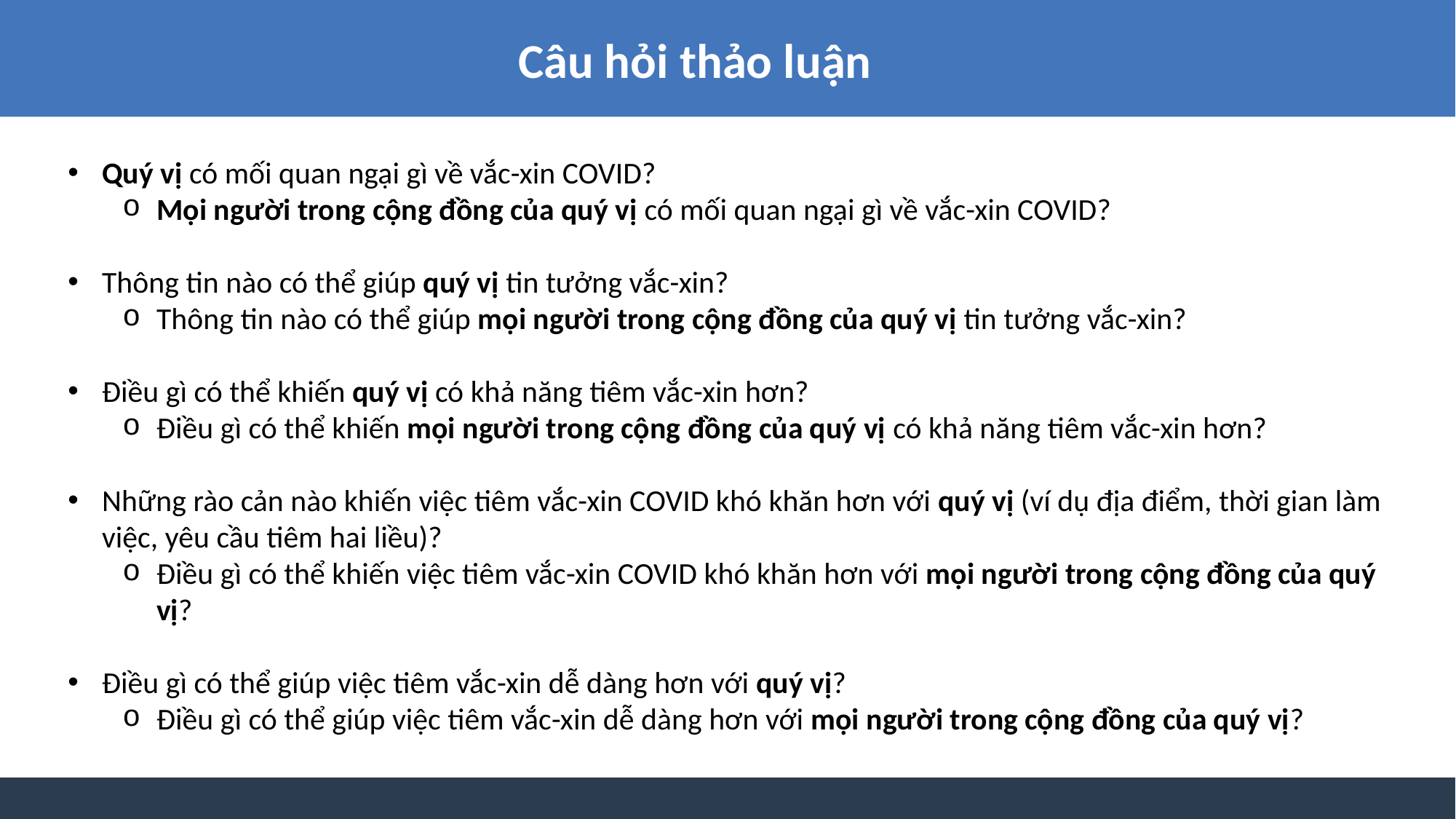

Câu hỏi thảo luận
Quý vị có mối quan ngại gì về vắc-xin COVID?
Mọi người trong cộng đồng của quý vị có mối quan ngại gì về vắc-xin COVID?

Thông tin nào có thể giúp quý vị tin tưởng vắc-xin?
Thông tin nào có thể giúp mọi người trong cộng đồng của quý vị tin tưởng vắc-xin?

Điều gì có thể khiến quý vị có khả năng tiêm vắc-xin hơn?
Điều gì có thể khiến mọi người trong cộng đồng của quý vị có khả năng tiêm vắc-xin hơn?

Những rào cản nào khiến việc tiêm vắc-xin COVID khó khăn hơn với quý vị (ví dụ địa điểm, thời gian làm việc, yêu cầu tiêm hai liều)?
Điều gì có thể khiến việc tiêm vắc-xin COVID khó khăn hơn với mọi người trong cộng đồng của quý vị?

Điều gì có thể giúp việc tiêm vắc-xin dễ dàng hơn với quý vị?
Điều gì có thể giúp việc tiêm vắc-xin dễ dàng hơn với mọi người trong cộng đồng của quý vị?